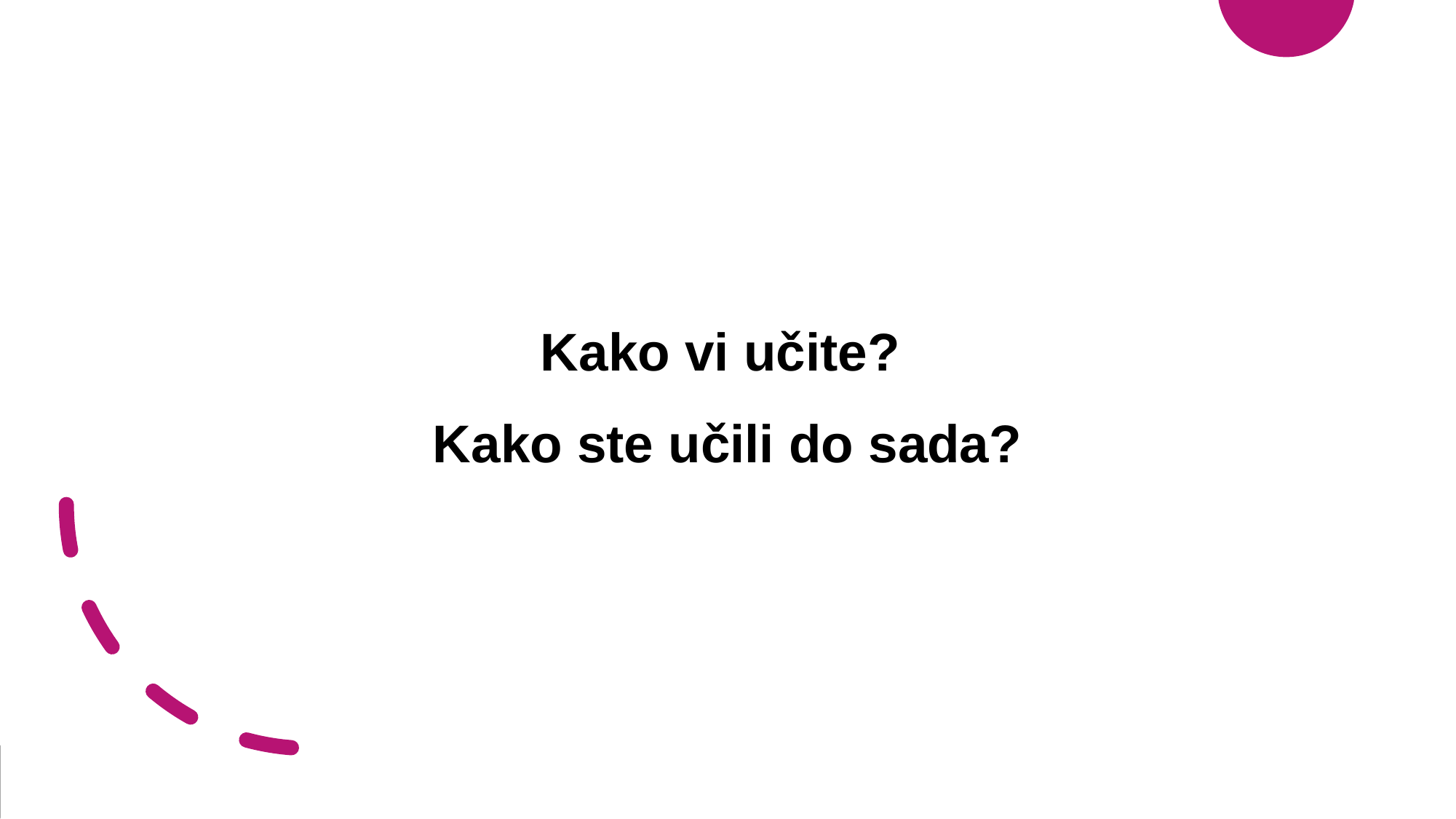

Kako vi učite?
Kako ste učili do sada?